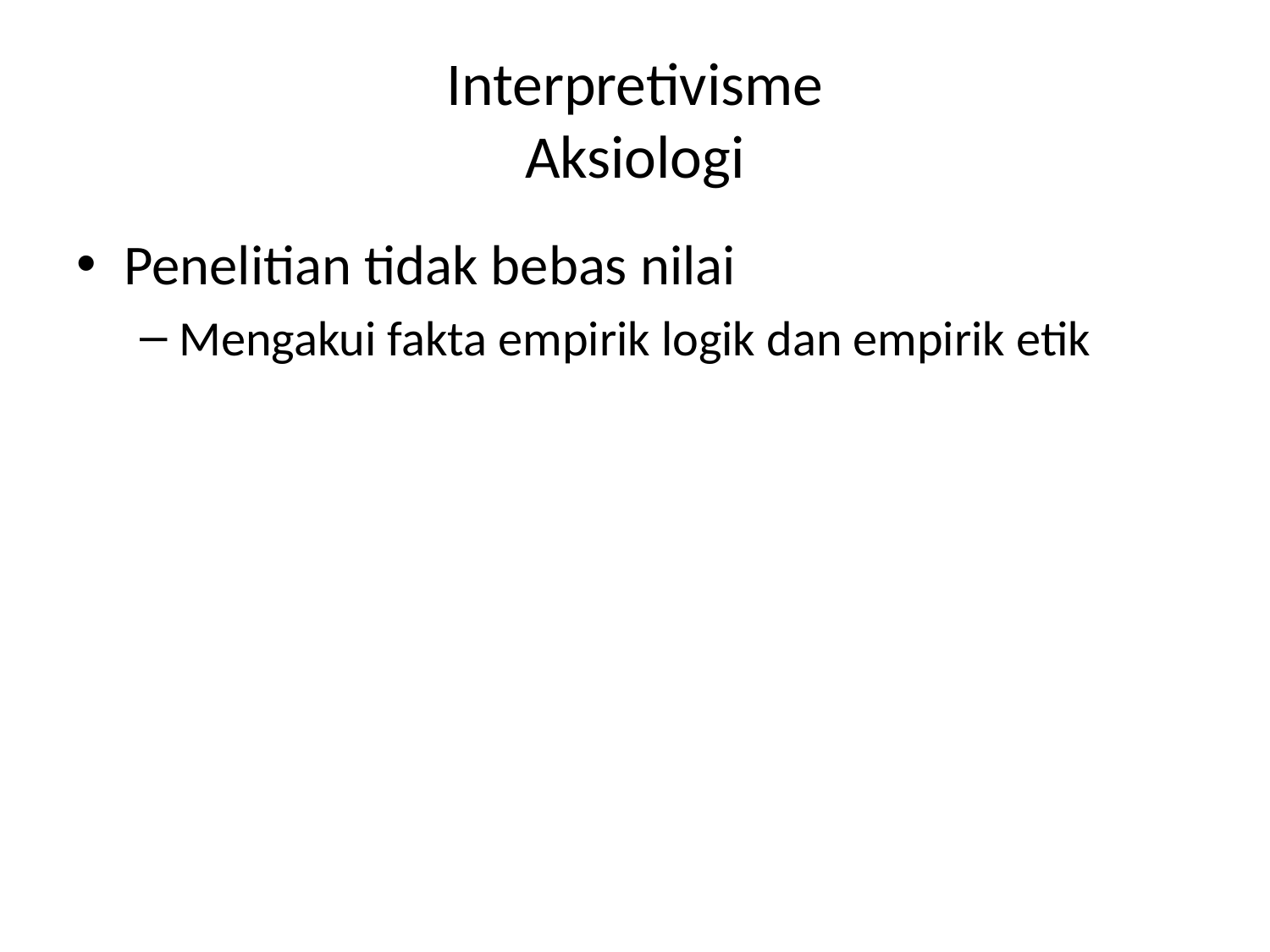

# Interpretivisme Aksiologi
Penelitian tidak bebas nilai
Mengakui fakta empirik logik dan empirik etik